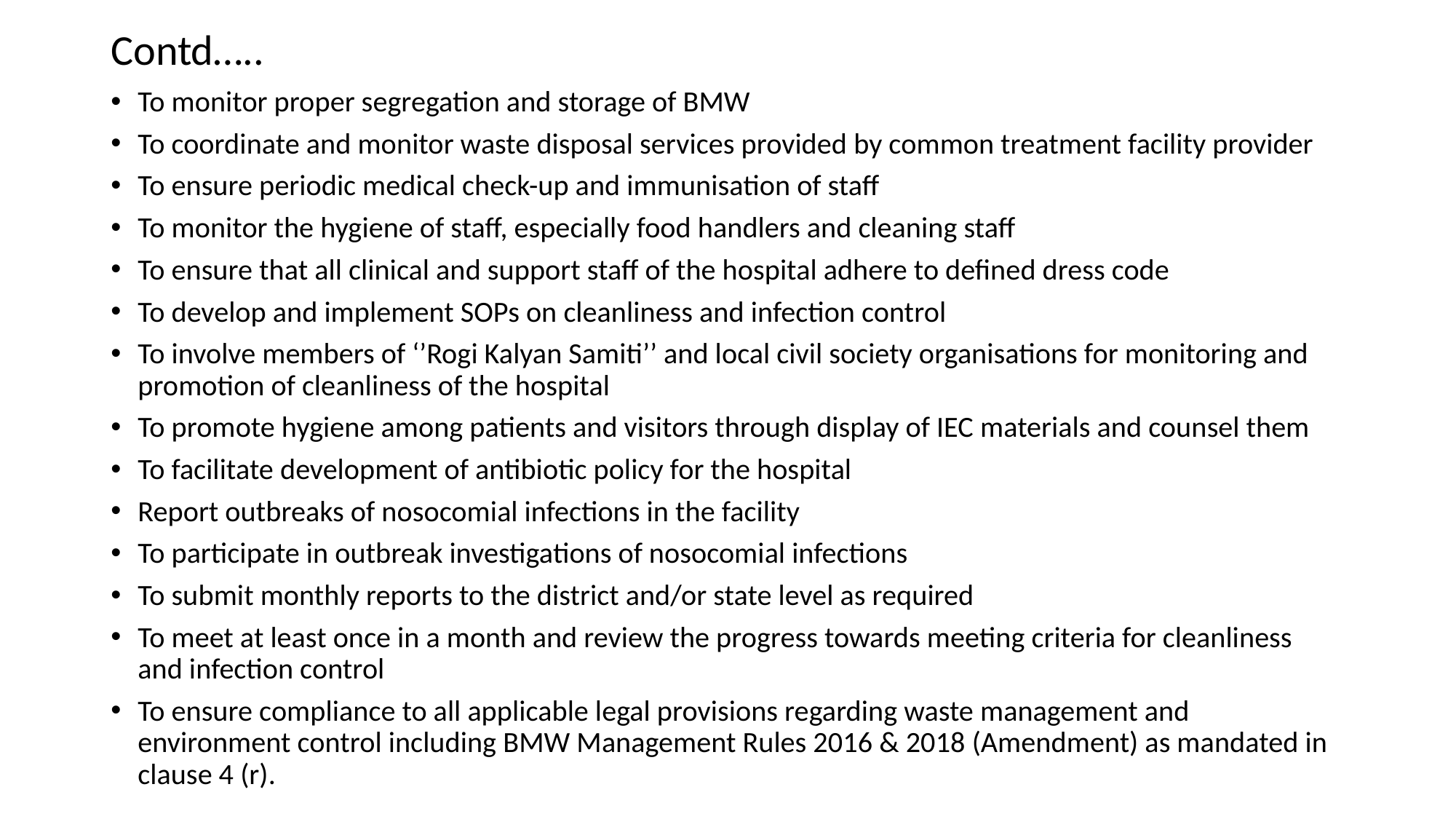

# Contd…..
To monitor proper segregation and storage of BMW
To coordinate and monitor waste disposal services provided by common treatment facility provider
To ensure periodic medical check-up and immunisation of staff
To monitor the hygiene of staff, especially food handlers and cleaning staff
To ensure that all clinical and support staff of the hospital adhere to defined dress code
To develop and implement SOPs on cleanliness and infection control
To involve members of ‘’Rogi Kalyan Samiti’’ and local civil society organisations for monitoring and promotion of cleanliness of the hospital
To promote hygiene among patients and visitors through display of IEC materials and counsel them
To facilitate development of antibiotic policy for the hospital
Report outbreaks of nosocomial infections in the facility
To participate in outbreak investigations of nosocomial infections
To submit monthly reports to the district and/or state level as required
To meet at least once in a month and review the progress towards meeting criteria for cleanliness and infection control
To ensure compliance to all applicable legal provisions regarding waste management and environment control including BMW Management Rules 2016 & 2018 (Amendment) as mandated in clause 4 (r).